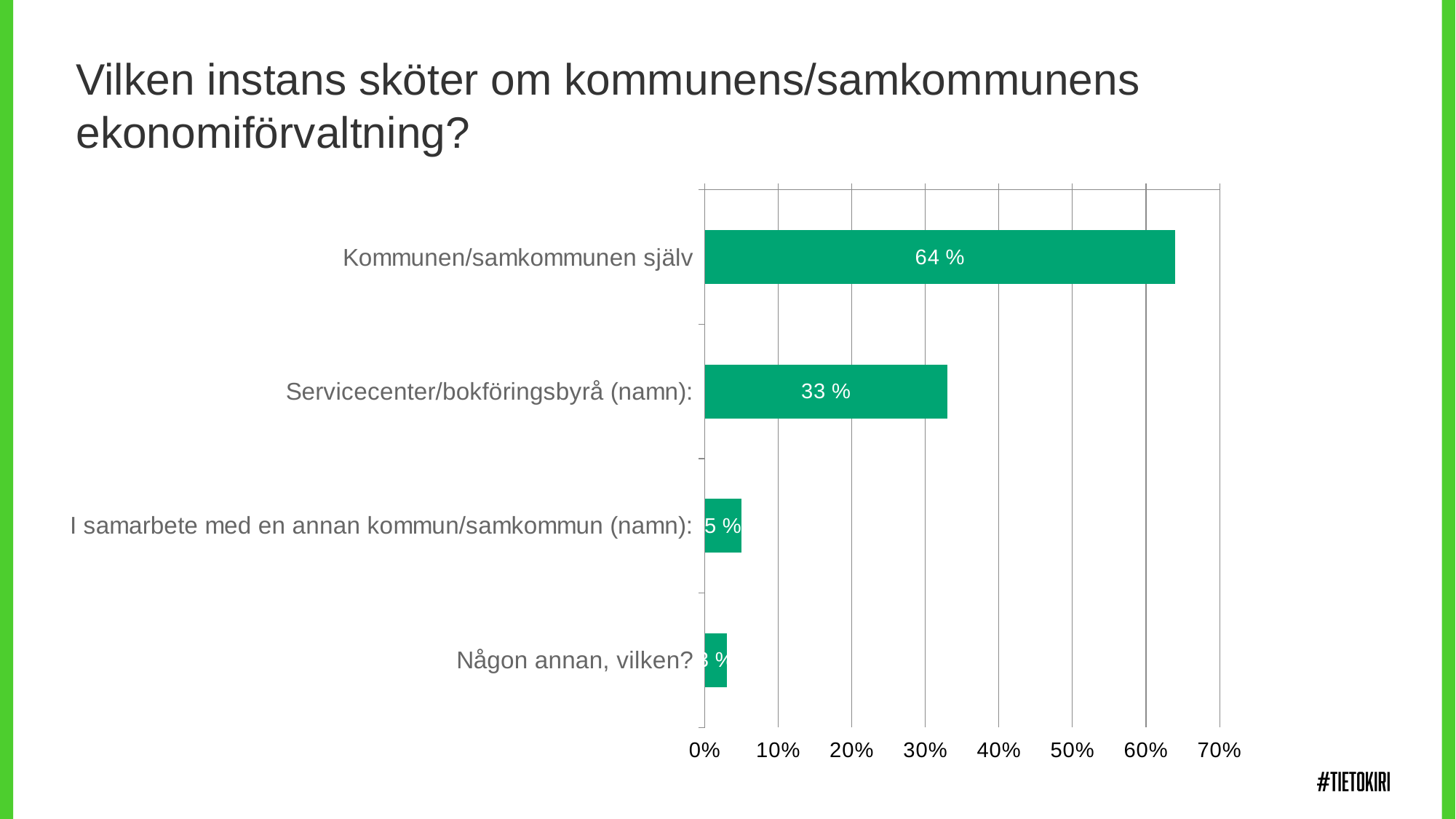

Vilken instans sköter om kommunens/samkommunens ekonomiförvaltning?

### Chart

| Category | Vilken instans sköter om kommunens/samkommunens ekonomiförvaltning? |
|---|---|
| Kommunen/samkommunen själv | 0.64 |
| Servicecenter/bokföringsbyrå (namn): | 0.33 |
| I samarbete med en annan kommun/samkommun (namn): | 0.05 |
| Någon annan, vilken? | 0.03 |